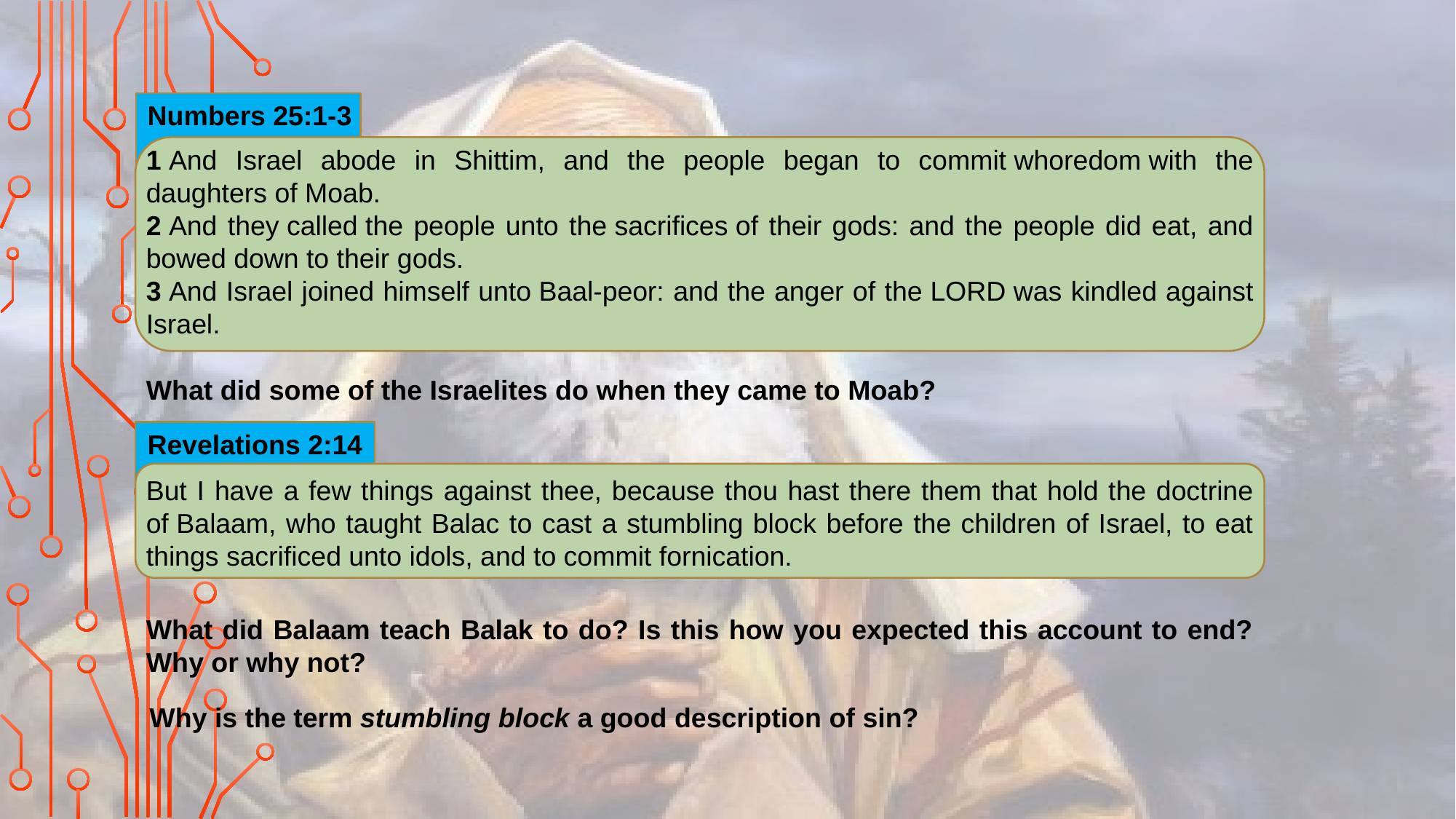

Numbers 25:1-3

1 And Israel abode in Shittim, and the people began to commit whoredom with the daughters of Moab.
2 And they called the people unto the sacrifices of their gods: and the people did eat, and bowed down to their gods.
3 And Israel joined himself unto Baal-peor: and the anger of the Lord was kindled against Israel.
What did some of the Israelites do when they came to Moab?

Revelations 2:14

But I have a few things against thee, because thou hast there them that hold the doctrine of Balaam, who taught Balac to cast a stumbling block before the children of Israel, to eat things sacrificed unto idols, and to commit fornication.
What did Balaam teach Balak to do? Is this how you expected this account to end? Why or why not?
Why is the term stumbling block a good description of sin?